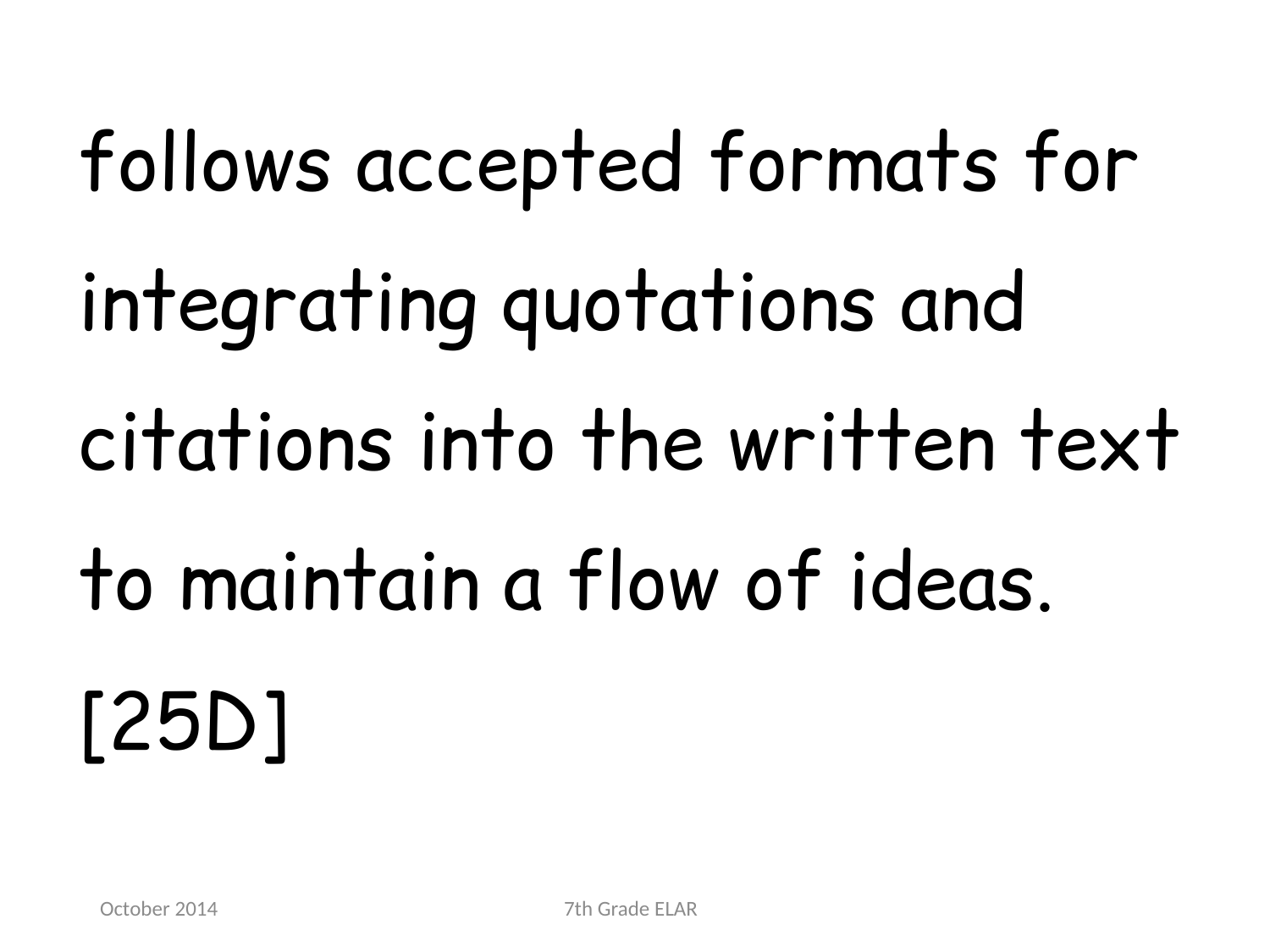

follows accepted formats for integrating quotations and citations into the written text to maintain a flow of ideas.[25D]
October 2014
7th Grade ELAR